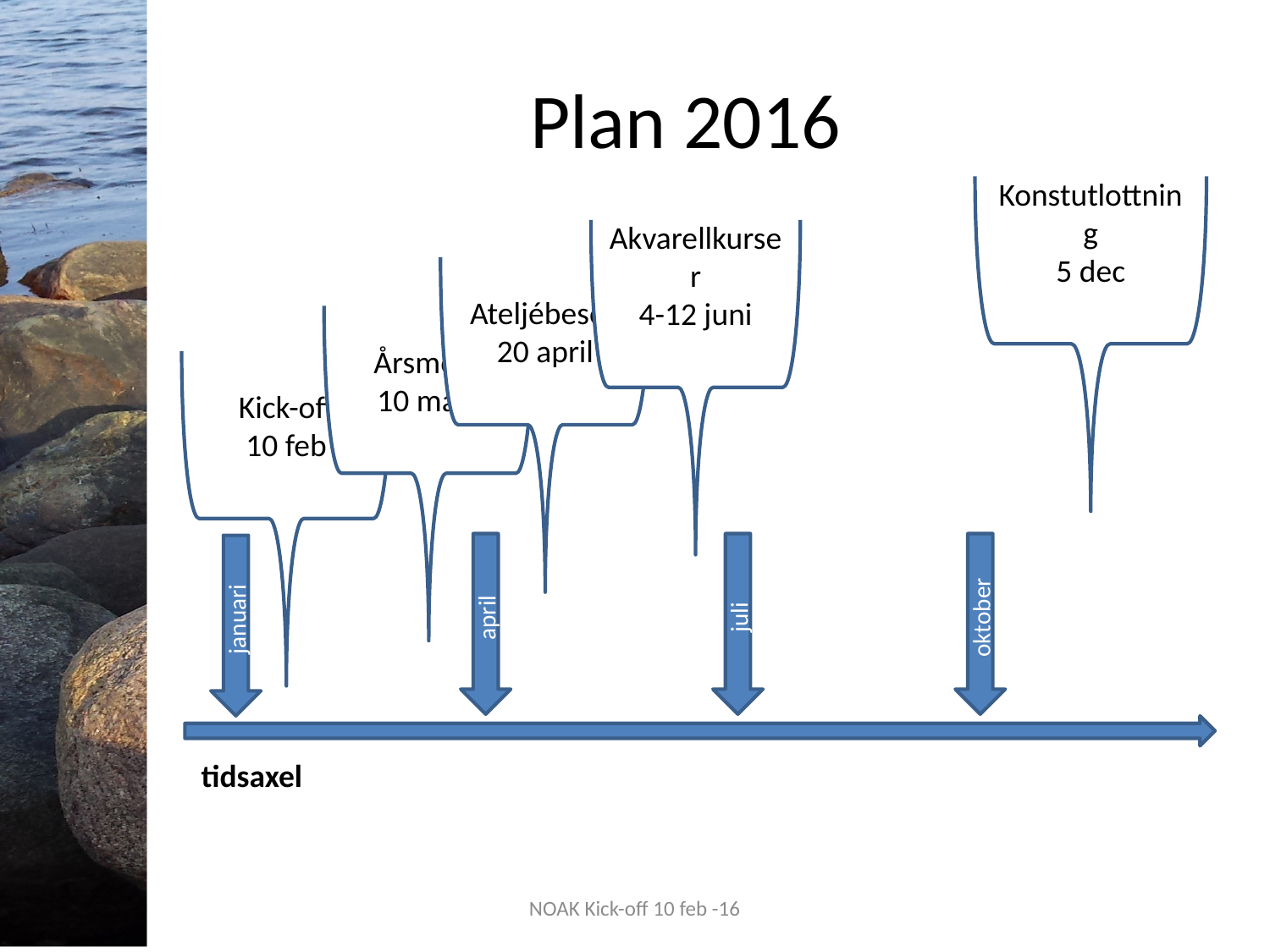

# Plan 2016
Konstutlottning
5 dec
Akvarellkurser
4-12 juni
Ateljébesök
20 april
Årsmöte
10 mars
Kick-off
10 feb
oktober
april
juli
januari

tidsaxel
NOAK Kick-off 10 feb -16